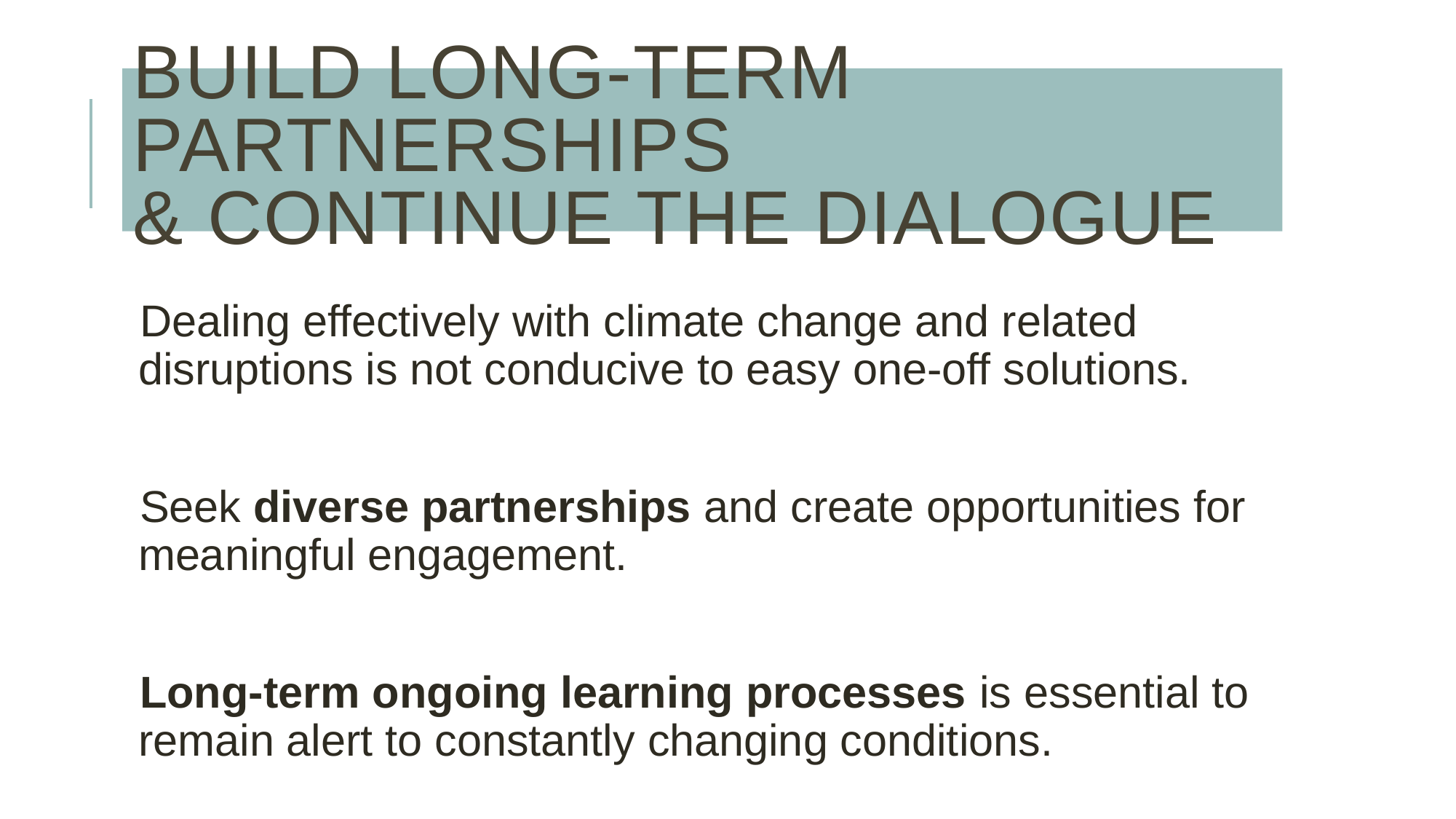

# Build long-term partnerships & continue the dialogue
Dealing effectively with climate change and related disruptions is not conducive to easy one-off solutions.

Seek diverse partnerships and create opportunities for meaningful engagement.

Long-term ongoing learning processes is essential to remain alert to constantly changing conditions.